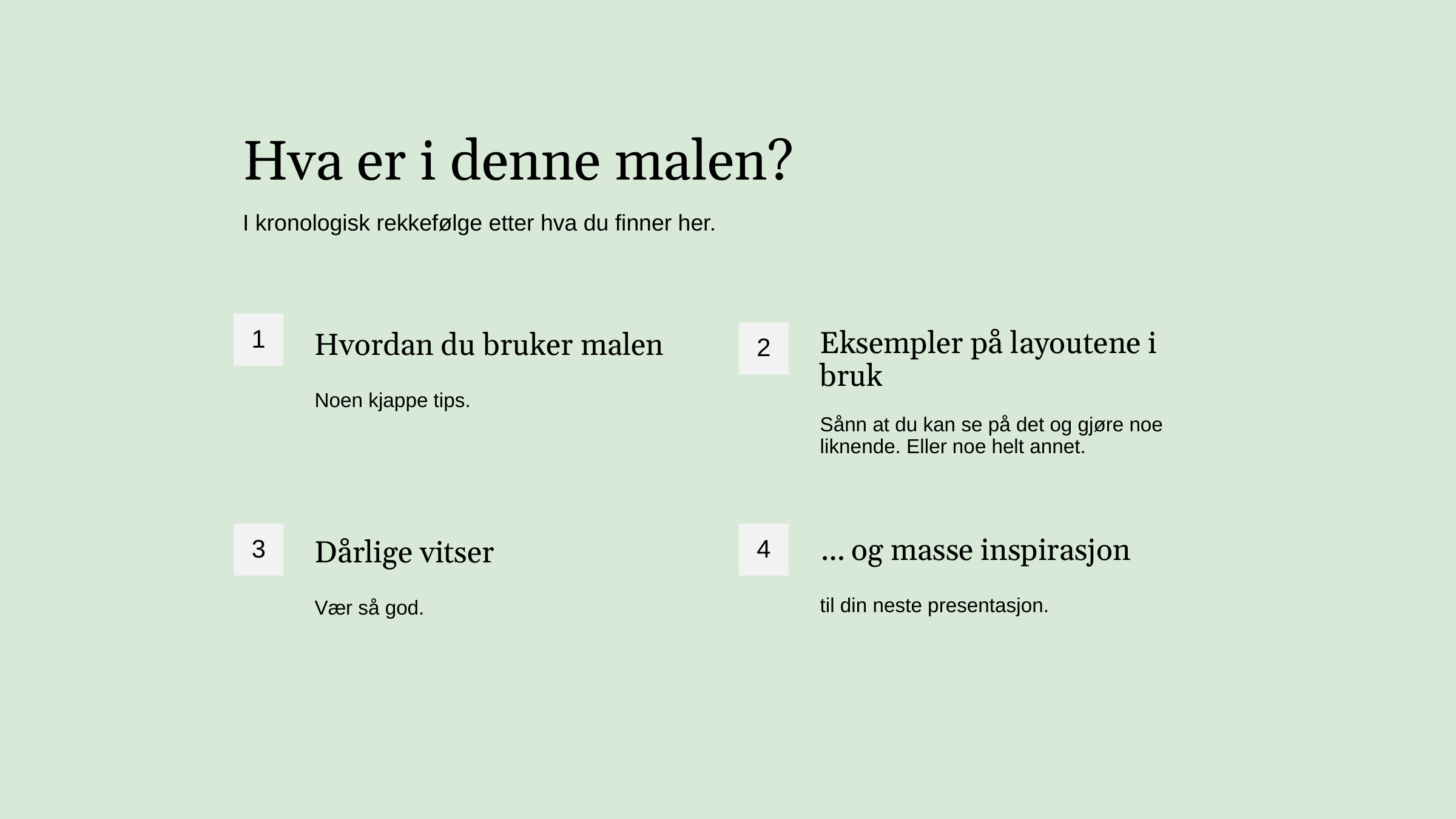

# Hva er i denne malen?
I kronologisk rekkefølge etter hva du finner her.
1
2
Eksempler på layoutene i bruk
Hvordan du bruker malen
Noen kjappe tips.
Sånn at du kan se på det og gjøre noe liknende. Eller noe helt annet.
4
3
… og masse inspirasjon
Dårlige vitser
til din neste presentasjon.
Vær så god.